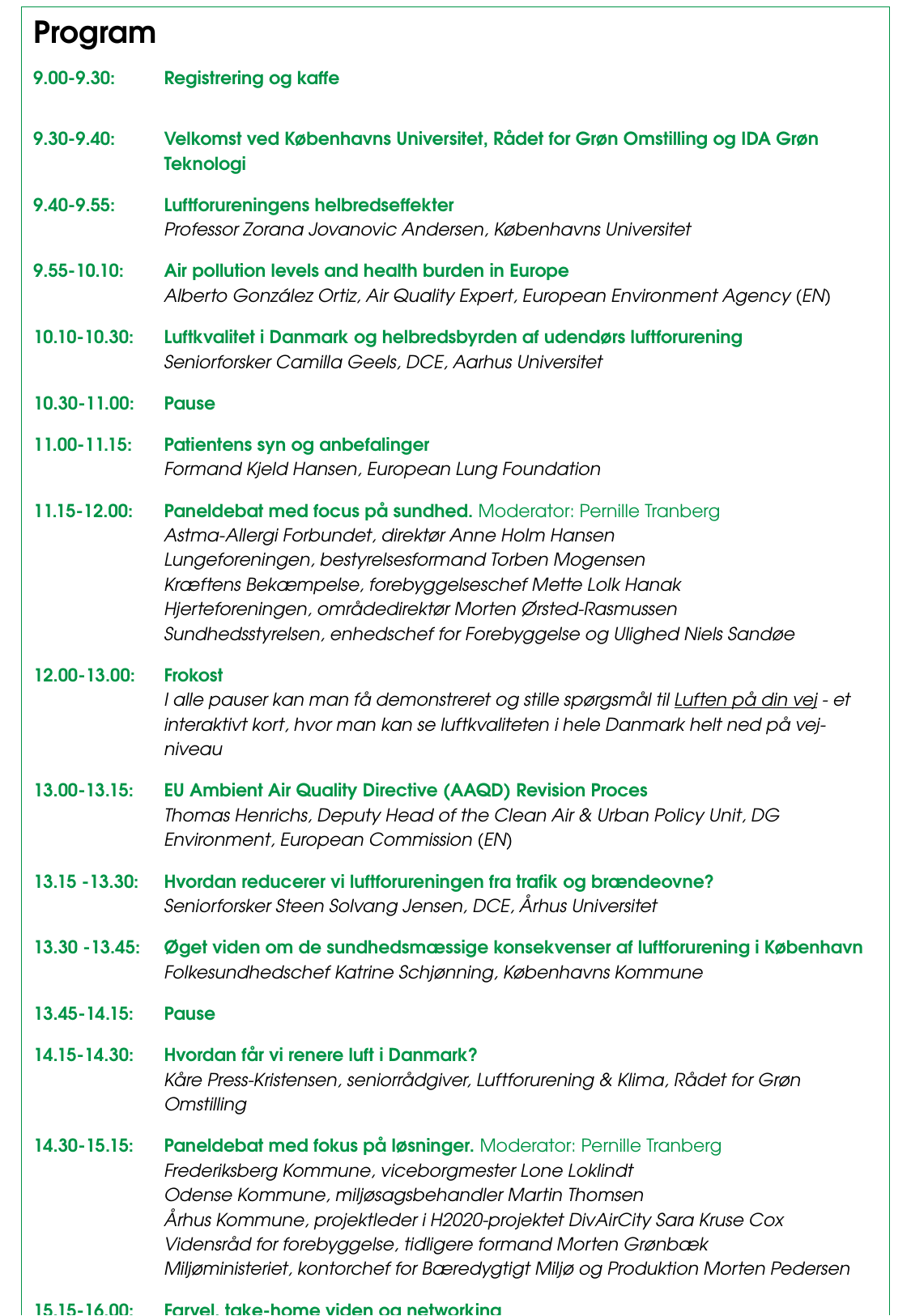

Program

9.00-9.30:	Registrering og kaffe
9.30-9.40: 	Velkomst ved Københavns Universitet, Rådet for Grøn Omstilling og IDA Grøn Teknologi
9.40-9.55: 	Luftforureningens helbredseffekter
Professor Zorana Jovanovic Andersen, Københavns Universitet
9.55-10.10: 	Air pollution levels and health burden in Europe
Alberto González Ortiz, Air Quality Expert, European Environment Agency (EN)
10.10-10.30:	Luftkvalitet i Danmark og helbredsbyrden af udendørs luftforurening
Seniorforsker Camilla Geels, DCE, Aarhus Universitet
10.30-11.00: 	Pause
11.00-11.15: 	Patientens syn og anbefalinger
Formand Kjeld Hansen, European Lung Foundation
11.15-12.00: 	Paneldebat med focus på sundhed. Moderator: Pernille Tranberg
Astma-Allergi Forbundet, direktør Anne Holm Hansen
Lungeforeningen, bestyrelsesformand Torben Mogensen
Kræftens Bekæmpelse, forebyggelseschef Mette Lolk Hanak
Hjerteforeningen, områdedirektør Morten Ørsted-Rasmussen
Sundhedsstyrelsen, enhedschef for Forebyggelse og Ulighed Niels Sandøe
12.00-13.00: 	Frokost
I alle pauser kan man få demonstreret og stille spørgsmål til Luften på din vej - et interaktivt kort, hvor man kan se luftkvaliteten i hele Danmark helt ned på vej-niveau
13.00-13.15:	EU Ambient Air Quality Directive (AAQD) Revision Proces
Thomas Henrichs, Deputy Head of the Clean Air & Urban Policy Unit, DG Environment, European Commission (EN)
13.15 -13.30: 	Hvordan reducerer vi luftforureningen fra trafik og brændeovne?
Seniorforsker Steen Solvang Jensen, DCE, Århus Universitet
13.30 -13.45: 	Øget viden om de sundhedsmæssige konsekvenser af luftforurening i København
Folkesundhedschef Katrine Schjønning, Københavns Kommune
13.45-14.15:	Pause
14.15-14.30: 	Hvordan får vi renere luft i Danmark?
Kåre Press-Kristensen, seniorrådgiver, Luftforurening & Klima, Rådet for Grøn Omstilling
14.30-15.15: 	Paneldebat med fokus på løsninger. Moderator: Pernille Tranberg
Frederiksberg Kommune, viceborgmester Lone Loklindt
Odense Kommune, miljøsagsbehandler Martin Thomsen
Århus Kommune, projektleder i H2020-projektet DivAirCity Sara Kruse Cox
Vidensråd for forebyggelse, tidligere formand Morten Grønbæk
Miljøministeriet, kontorchef for Bæredygtigt Miljø og Produktion Morten Pedersen
15.15-16.00: 	Farvel, take-home viden og networking